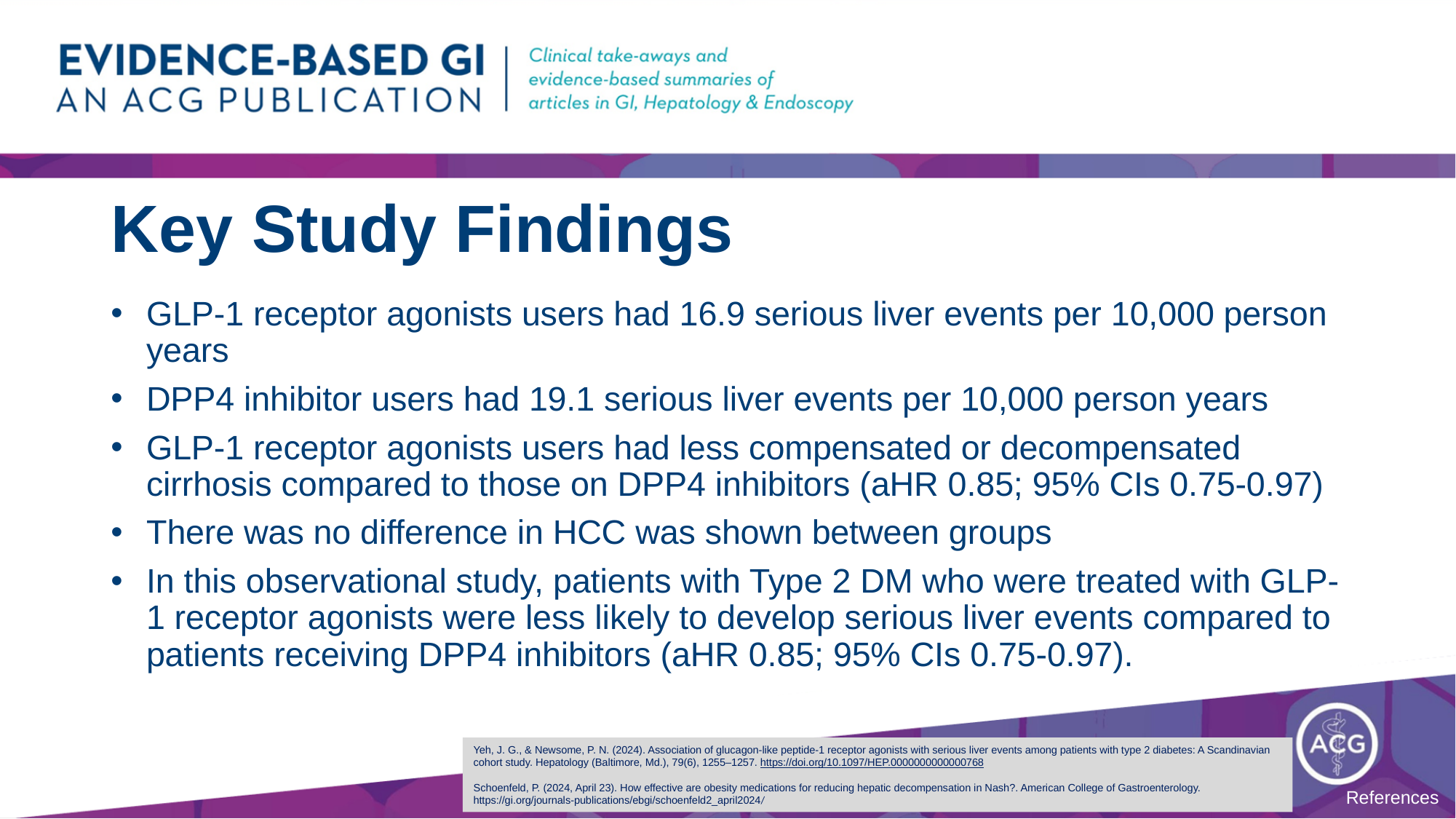

# Key Study Findings
GLP-1 receptor agonists users had 16.9 serious liver events per 10,000 person years
DPP4 inhibitor users had 19.1 serious liver events per 10,000 person years
GLP-1 receptor agonists users had less compensated or decompensated cirrhosis compared to those on DPP4 inhibitors (aHR 0.85; 95% CIs 0.75-0.97)
There was no difference in HCC was shown between groups
In this observational study, patients with Type 2 DM who were treated with GLP-1 receptor agonists were less likely to develop serious liver events compared to patients receiving DPP4 inhibitors (aHR 0.85; 95% CIs 0.75-0.97).
Yeh, J. G., & Newsome, P. N. (2024). Association of glucagon-like peptide-1 receptor agonists with serious liver events among patients with type 2 diabetes: A Scandinavian cohort study. Hepatology (Baltimore, Md.), 79(6), 1255–1257. https://doi.org/10.1097/HEP.0000000000000768

Schoenfeld, P. (2024, April 23). How effective are obesity medications for reducing hepatic decompensation in Nash?. American College of Gastroenterology. https://gi.org/journals-publications/ebgi/schoenfeld2_april2024/
References